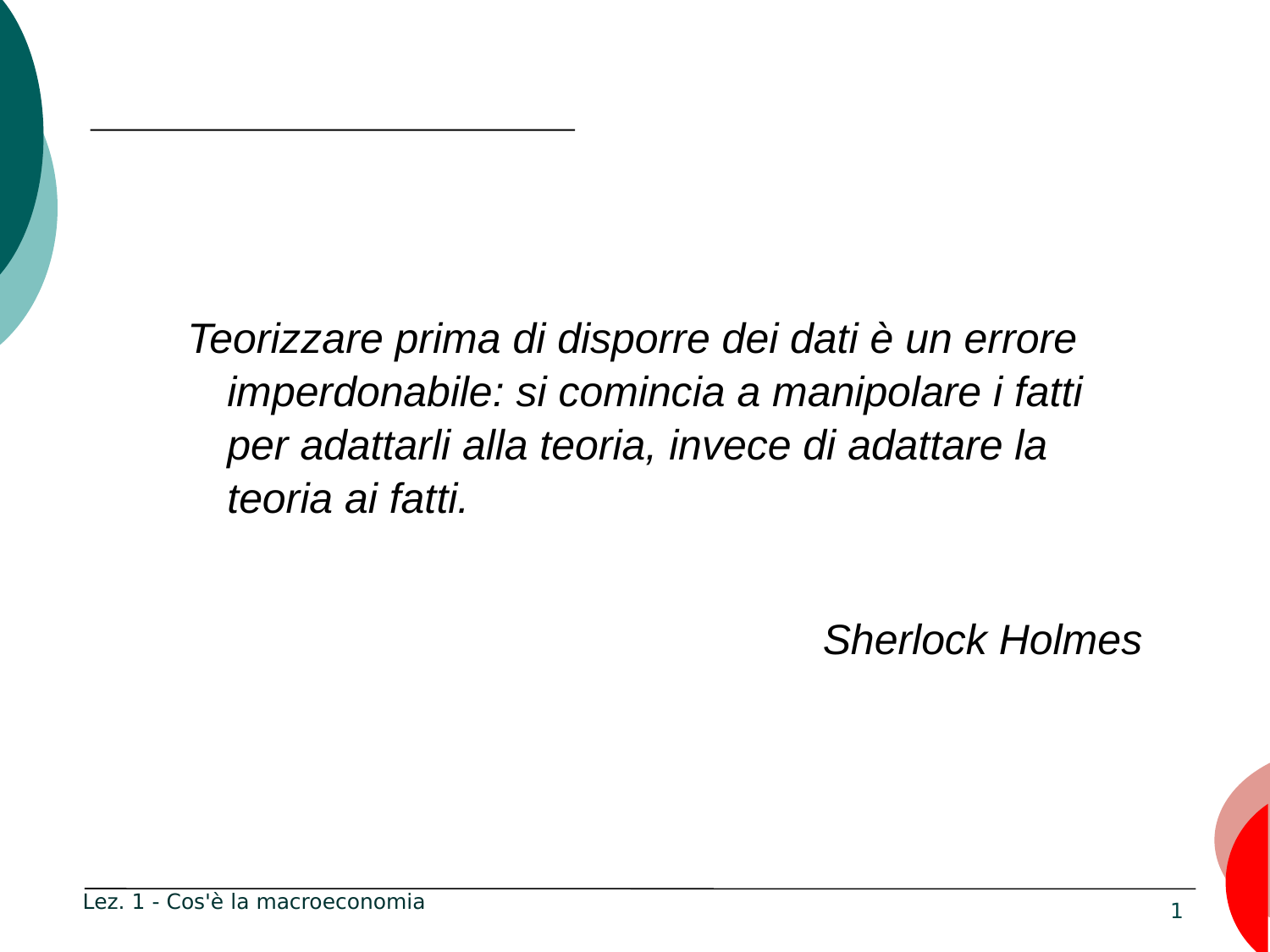

Teorizzare prima di disporre dei dati è un errore imperdonabile: si comincia a manipolare i fatti per adattarli alla teoria, invece di adattare la teoria ai fatti.

Sherlock Holmes

Lez. 1 - Cos'è la macroeconomia